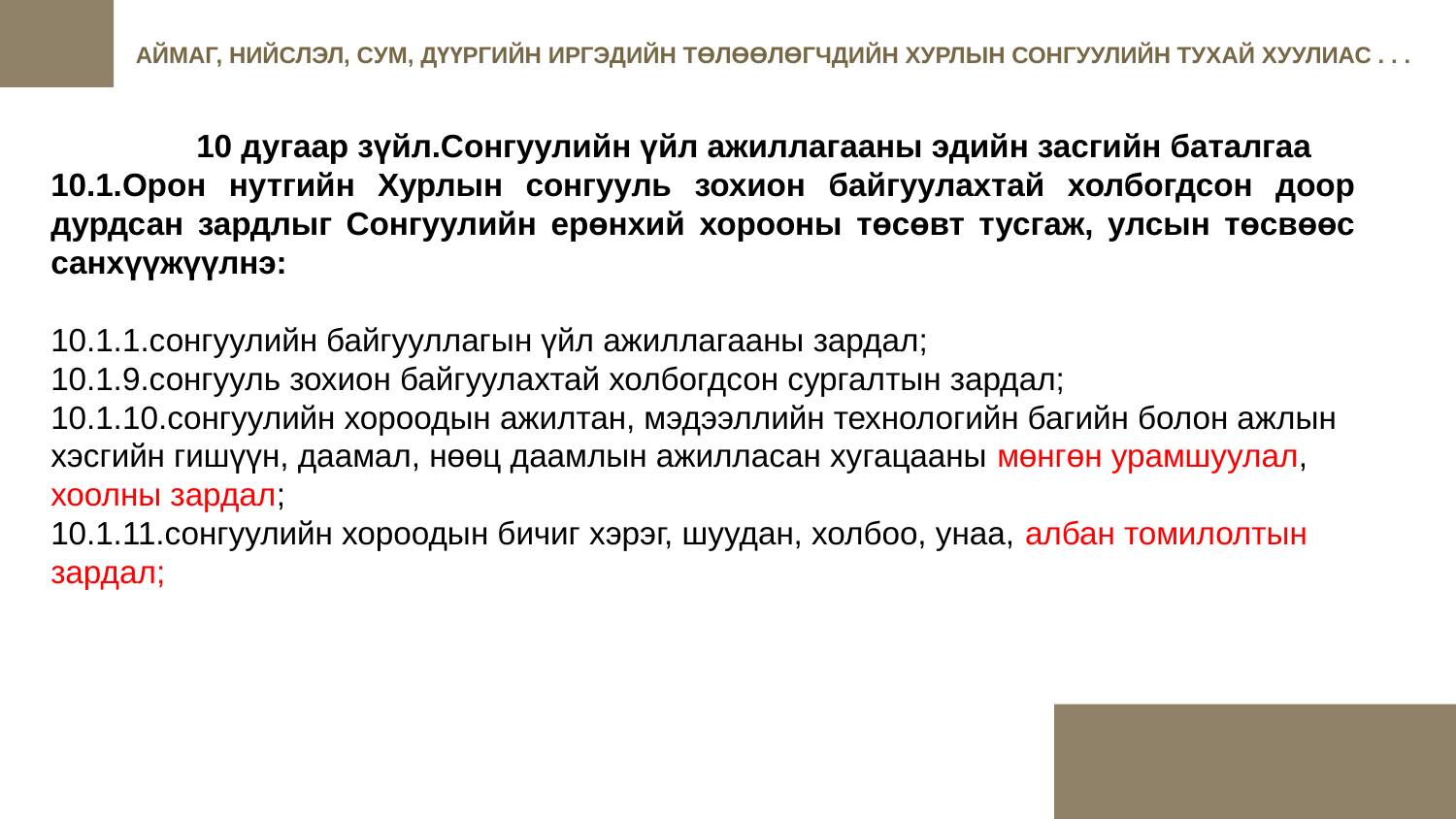

АЙМАГ, НИЙСЛЭЛ, СУМ, ДҮҮРГИЙН ИРГЭДИЙН ТӨЛӨӨЛӨГЧДИЙН ХУРЛЫН СОНГУУЛИЙН ТУХАЙ ХУУЛИАС . . .
	10 дугаар зүйл.Сонгуулийн үйл ажиллагааны эдийн засгийн баталгаа
10.1.Орон нутгийн Хурлын сонгууль зохион байгуулахтай холбогдсон доор дурдсан зардлыг Сонгуулийн ерөнхий хорооны төсөвт тусгаж, улсын төсвөөс санхүүжүүлнэ:

10.1.1.сонгуулийн байгууллагын үйл ажиллагааны зардал;
10.1.9.сонгууль зохион байгуулахтай холбогдсон сургалтын зардал;
10.1.10.сонгуулийн хороодын ажилтан, мэдээллийн технологийн багийн болон ажлын хэсгийн гишүүн, даамал, нөөц даамлын ажилласан хугацааны мөнгөн урамшуулал, хоолны зардал;
10.1.11.сонгуулийн хороодын бичиг хэрэг, шуудан, холбоо, унаа, албан томилолтын зардал;